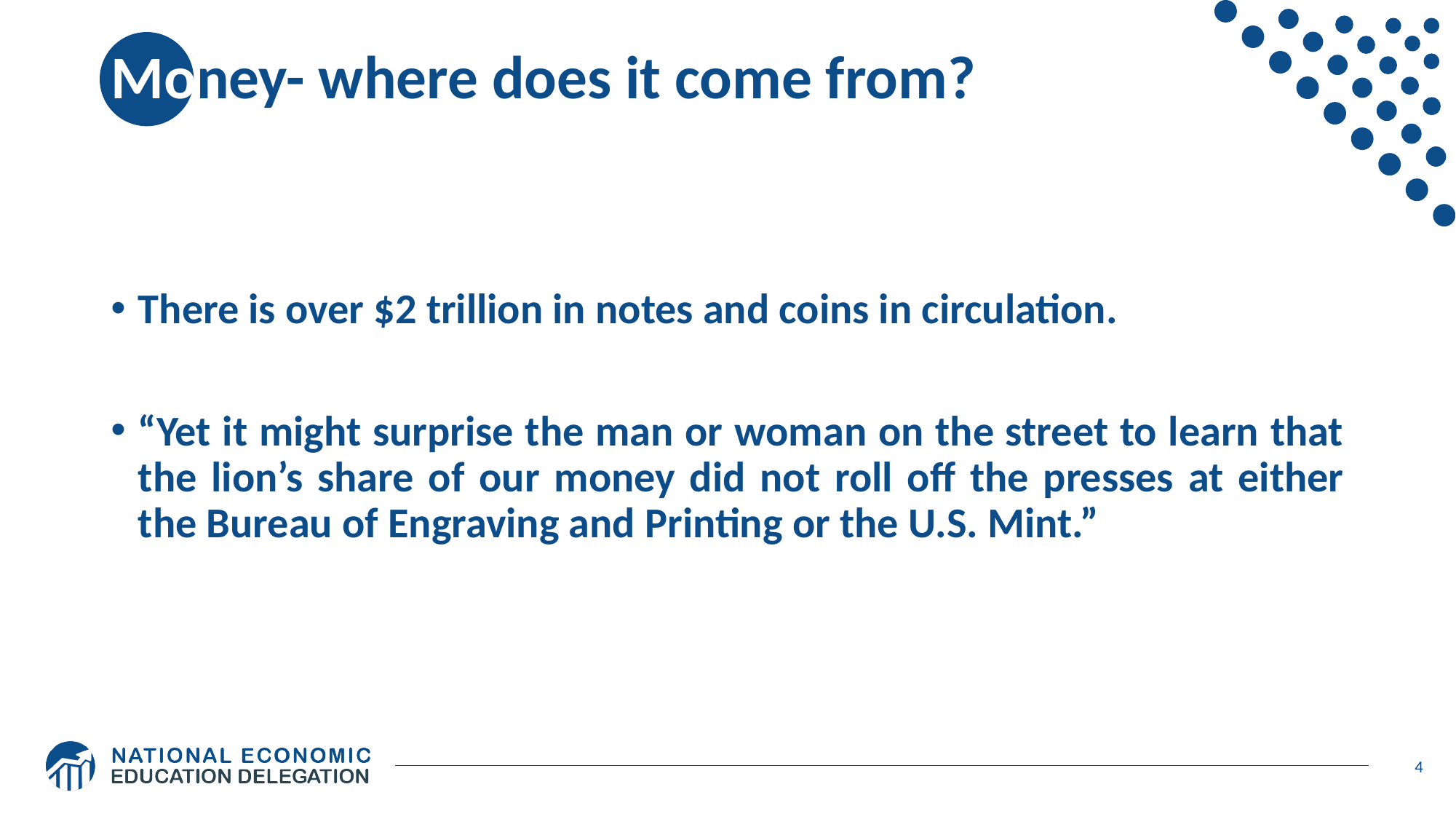

# Money- where does it come from?
There is over $2 trillion in notes and coins in circulation.

“Yet it might surprise the man or woman on the street to learn that the lion’s share of our money did not roll off the presses at either the Bureau of Engraving and Printing or the U.S. Mint.”

4